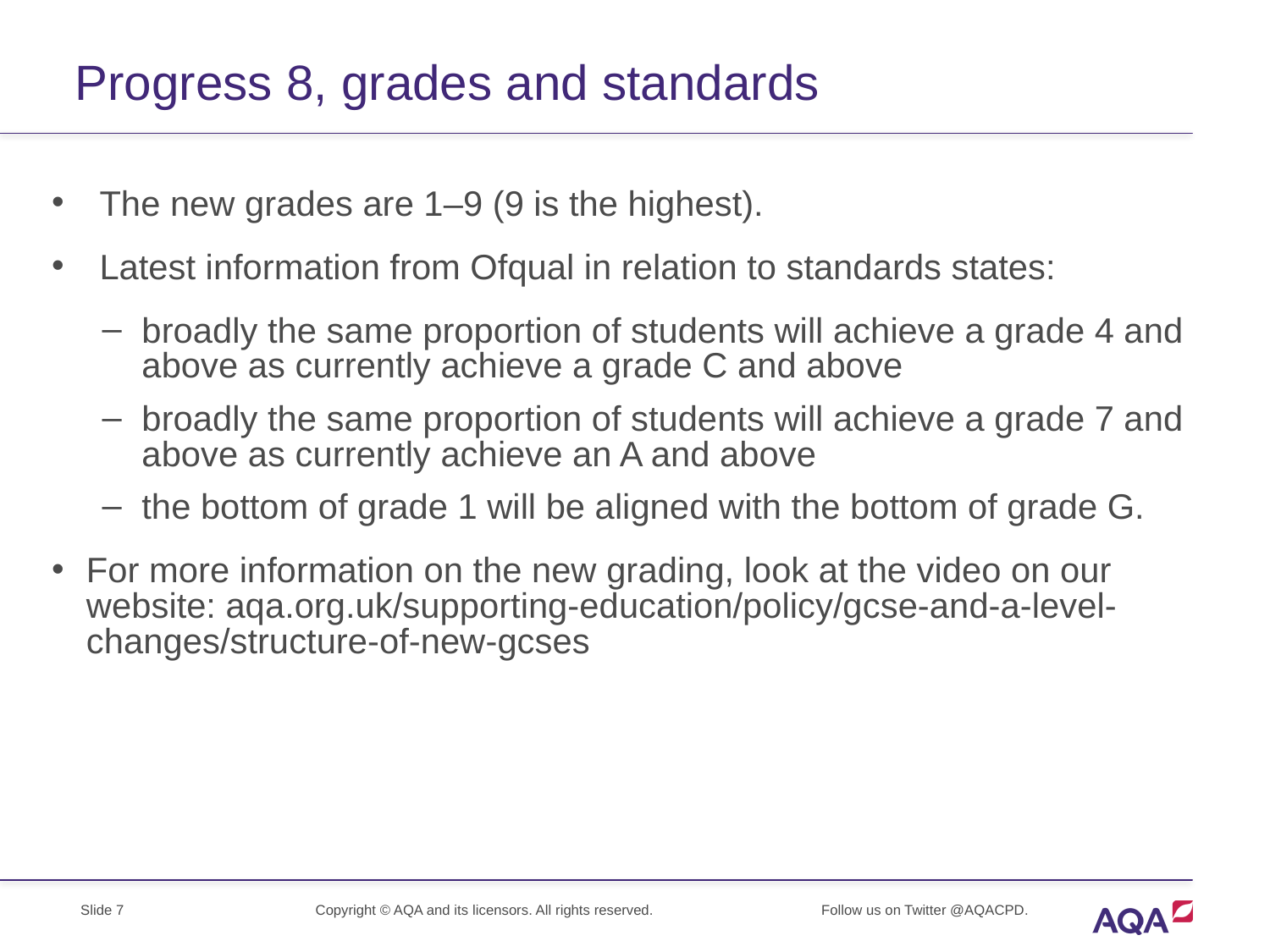

# Progress 8, grades and standards
The new grades are 1–9 (9 is the highest).
Latest information from Ofqual in relation to standards states:
broadly the same proportion of students will achieve a grade 4 and above as currently achieve a grade C and above
broadly the same proportion of students will achieve a grade 7 and above as currently achieve an A and above
the bottom of grade 1 will be aligned with the bottom of grade G.
For more information on the new grading, look at the video on our website: aqa.org.uk/supporting-education/policy/gcse-and-a-level-changes/structure-of-new-gcses

Slide 7
Copyright © AQA and its licensors. All rights reserved.
Follow us on Twitter @AQACPD.